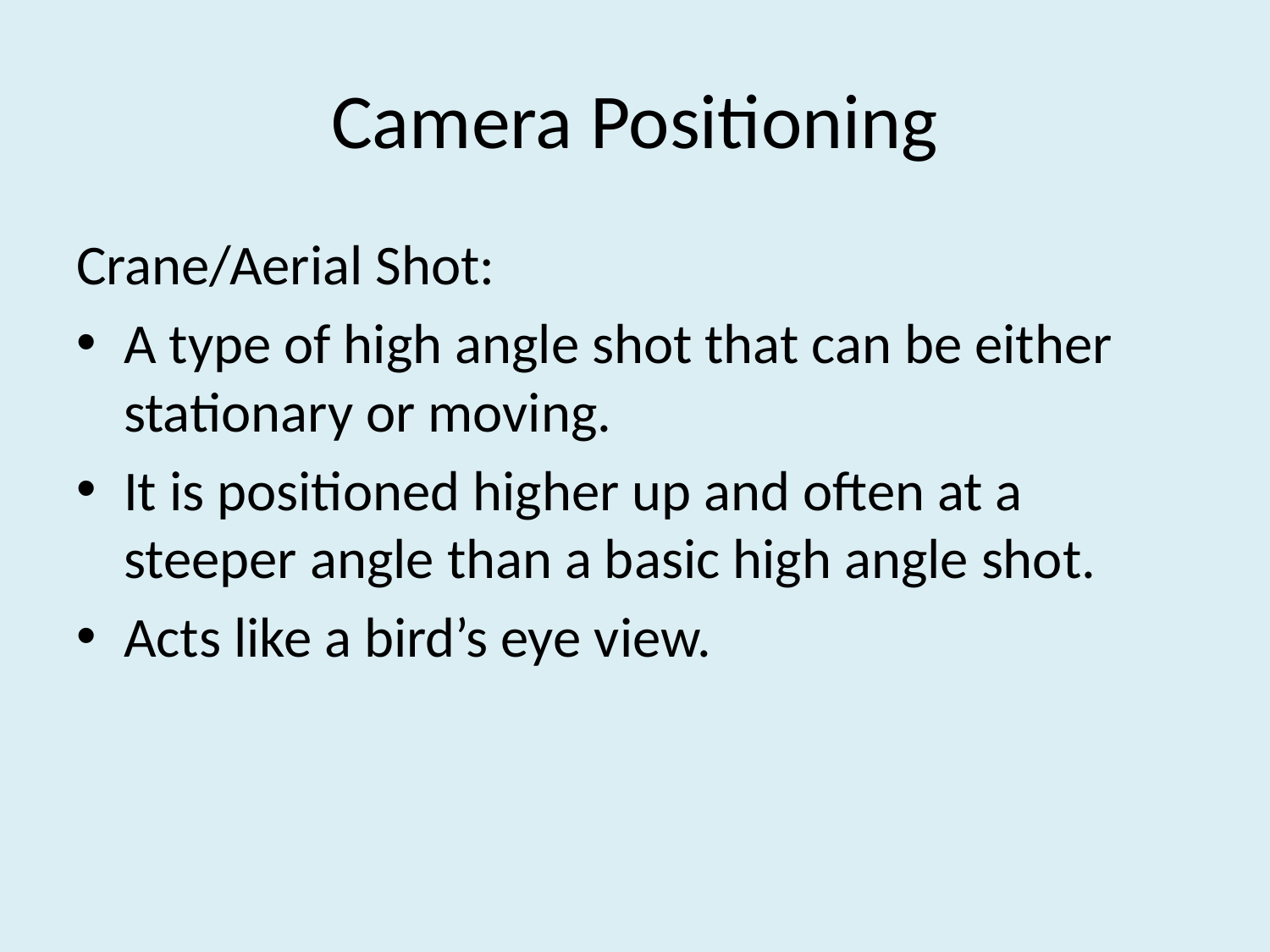

# Camera Positioning
Crane/Aerial Shot:
A type of high angle shot that can be either stationary or moving.
It is positioned higher up and often at a steeper angle than a basic high angle shot.
Acts like a bird’s eye view.